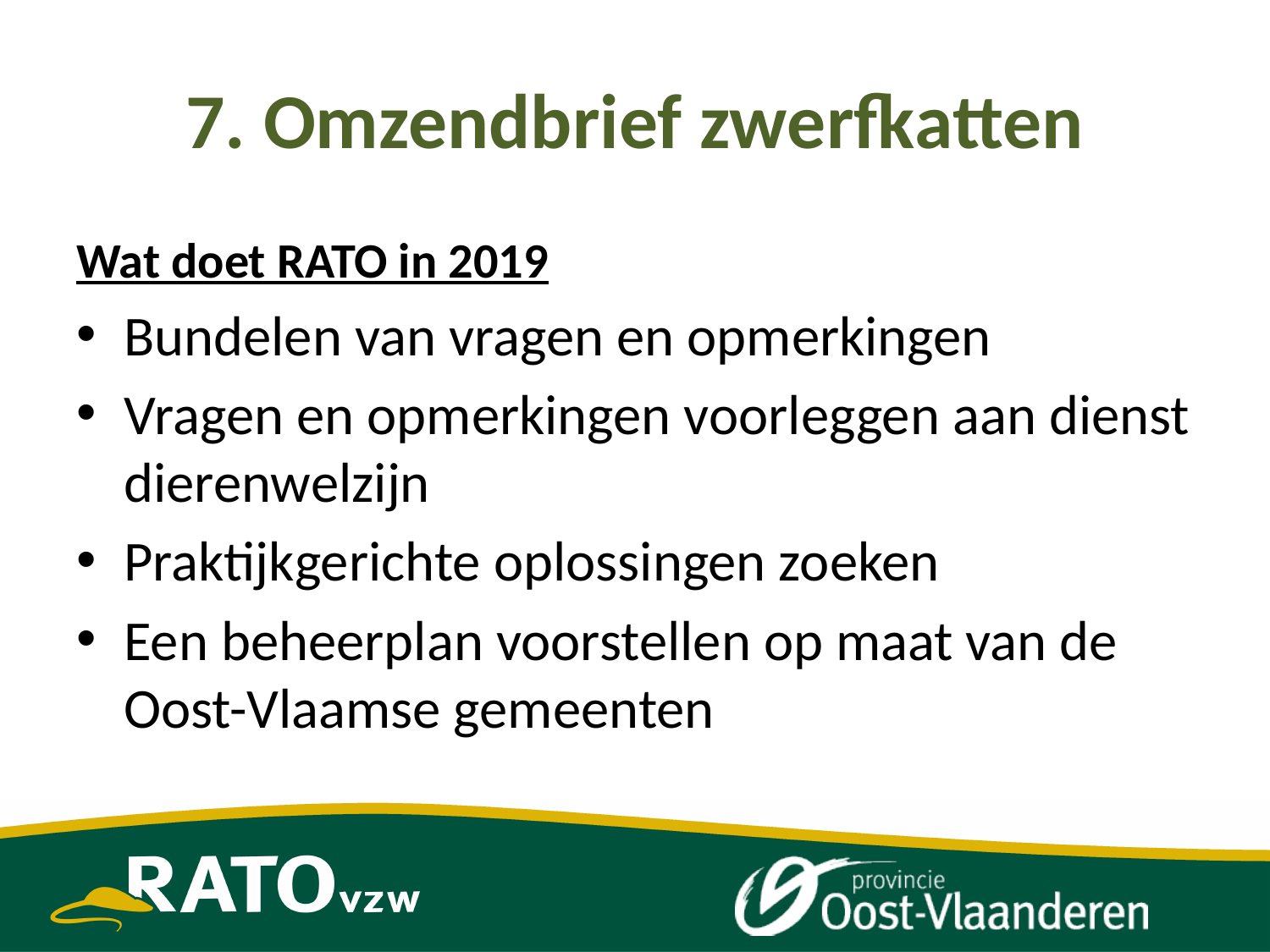

# 7. Omzendbrief zwerfkatten
Wat doet RATO in 2019
Bundelen van vragen en opmerkingen
Vragen en opmerkingen voorleggen aan dienst dierenwelzijn
Praktijkgerichte oplossingen zoeken
Een beheerplan voorstellen op maat van de Oost-Vlaamse gemeenten